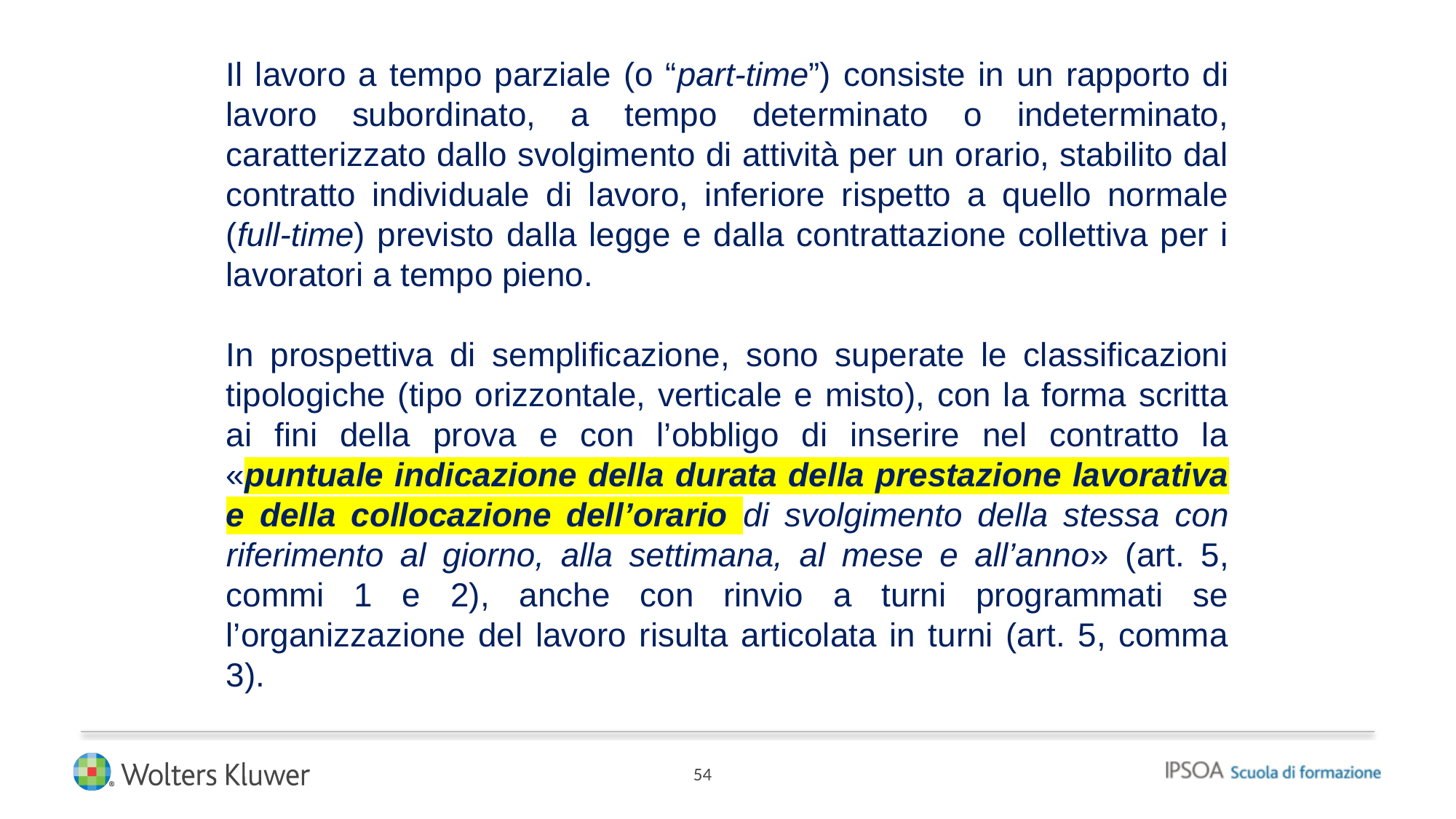

Il lavoro a tempo parziale (o “part-time”) consiste in un rapporto di lavoro subordinato, a tempo determinato o indeterminato, caratterizzato dallo svolgimento di attività per un orario, stabilito dal contratto individuale di lavoro, inferiore rispetto a quello normale (full-time) previsto dalla legge e dalla contrattazione collettiva per i lavoratori a tempo pieno.

In prospettiva di semplificazione, sono superate le classificazioni tipologiche (tipo orizzontale, verticale e misto), con la forma scritta ai fini della prova e con l’obbligo di inserire nel contratto la «puntuale indicazione della durata della prestazione lavorativa e della collocazione dell’orario di svolgimento della stessa con riferimento al giorno, alla settimana, al mese e all’anno» (art. 5, commi 1 e 2), anche con rinvio a turni programmati se l’organizzazione del lavoro risulta articolata in turni (art. 5, comma 3).